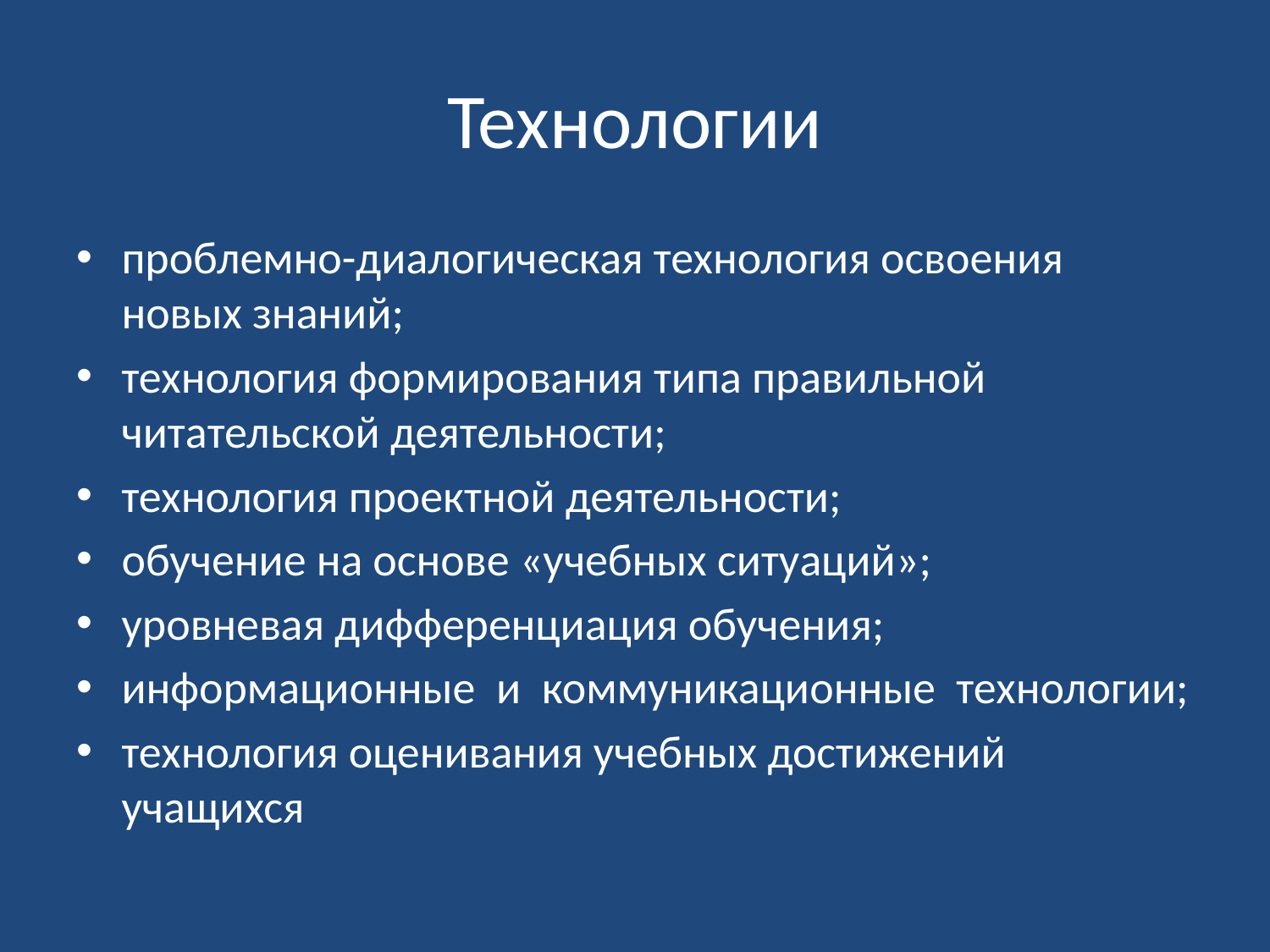

# Технологии
проблемно-диалогическая технология освоения новых знаний;
технология формирования типа правильной читательской деятельности;
технология проектной деятельности;
обучение на основе «учебных ситуаций»;
уровневая дифференциация обучения;
информационные  и  коммуникационные  технологии;
технология оценивания учебных достижений учащихся